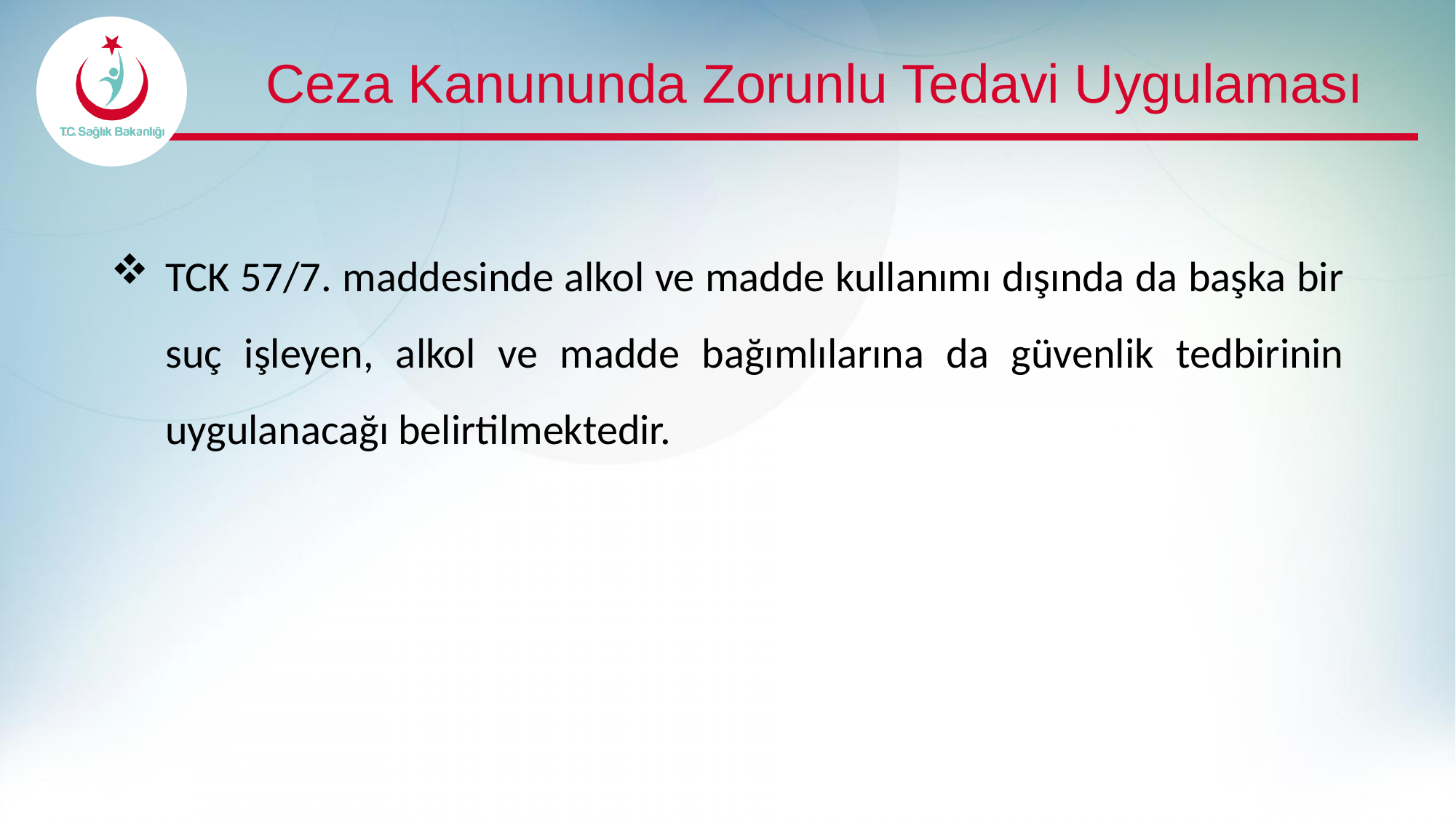

# Ceza Kanununda Zorunlu Tedavi Uygulaması
TCK 57/7. maddesinde alkol ve madde kullanımı dışında da başka bir suç işleyen, alkol ve madde bağımlılarına da güvenlik tedbirinin uygulanacağı belirtilmektedir.